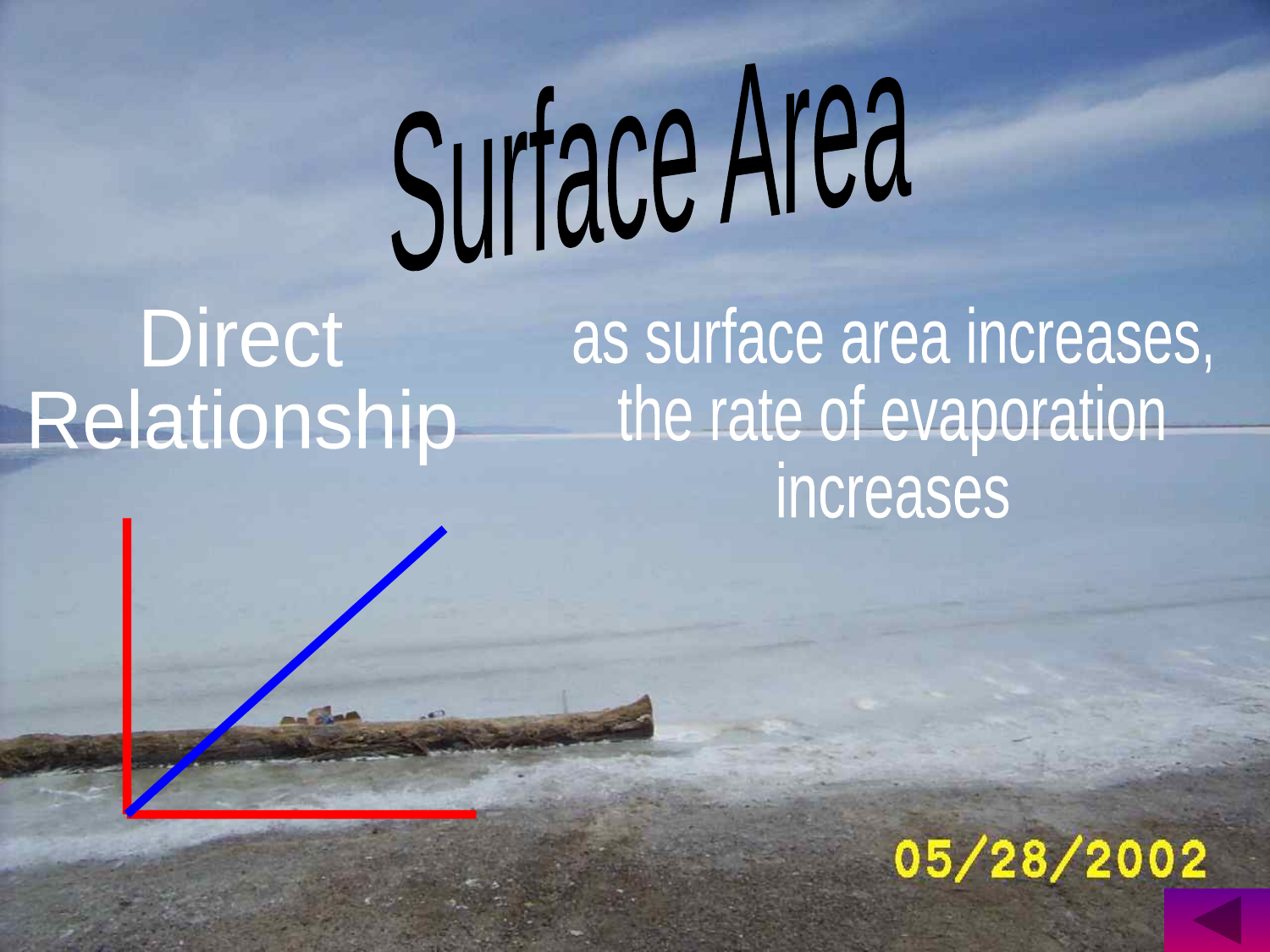

Surface Area
Direct
Relationship
as surface area increases,
the rate of evaporation
increases